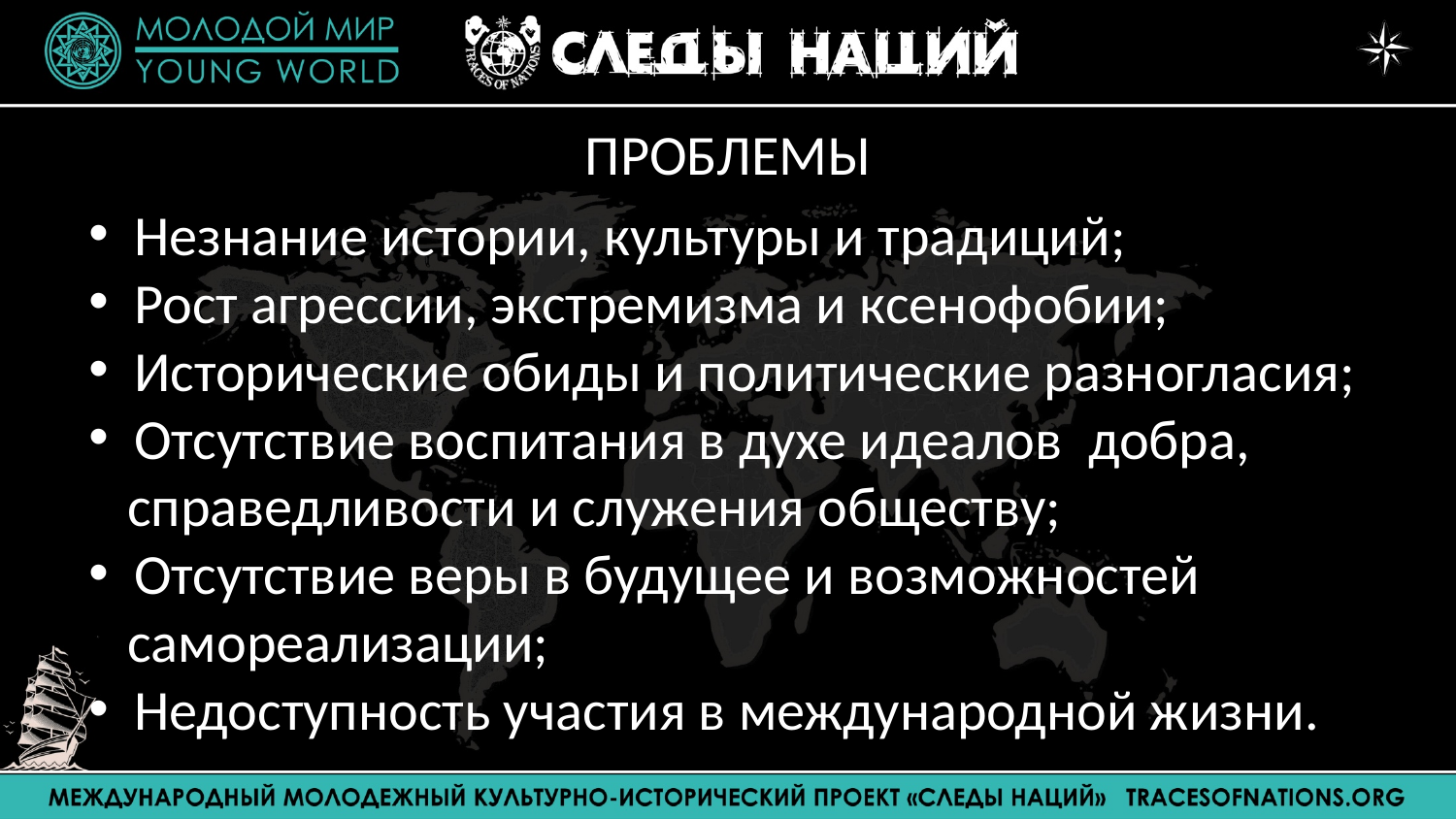

ПРОБЛЕМЫ
  Незнание истории, культуры и традиций;
  Рост агрессии, экстремизма и ксенофобии;
  Исторические обиды и политические разногласия;
  Отсутствие воспитания в духе идеалов  добра,
   справедливости и служения обществу;
  Отсутствие веры в будущее и возможностей
   самореализации;
  Недоступность участия в международной жизни.